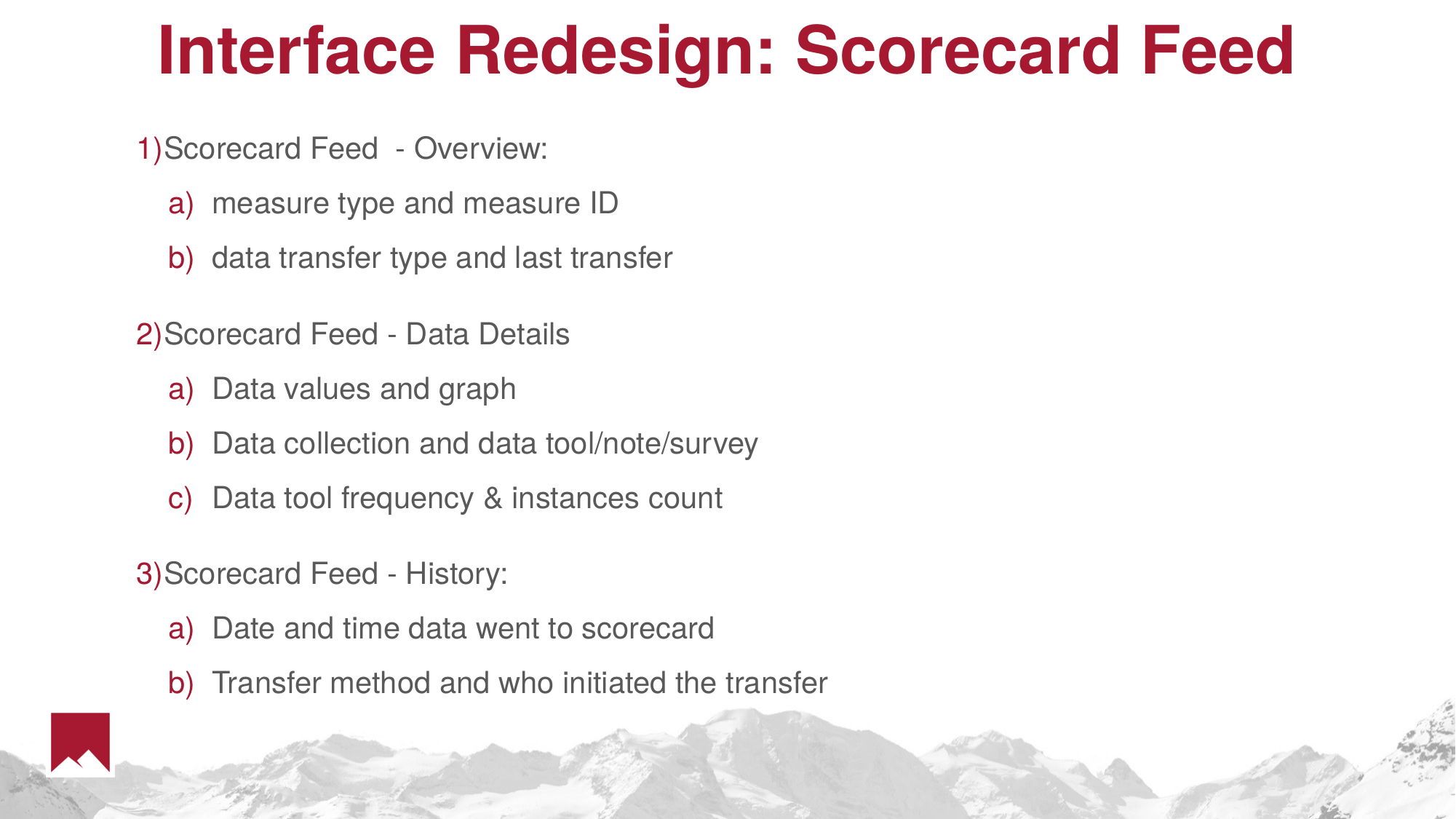

# Interface Redesign: Scorecard Feed
Scorecard Feed  - Overview:
measure type and measure ID
data transfer type and last transfer

Scorecard Feed - Data Details
Data values and graph
Data collection and data tool/note/survey
Data tool frequency & instances count

Scorecard Feed - History:
Date and time data went to scorecard
Transfer method and who initiated the transfer